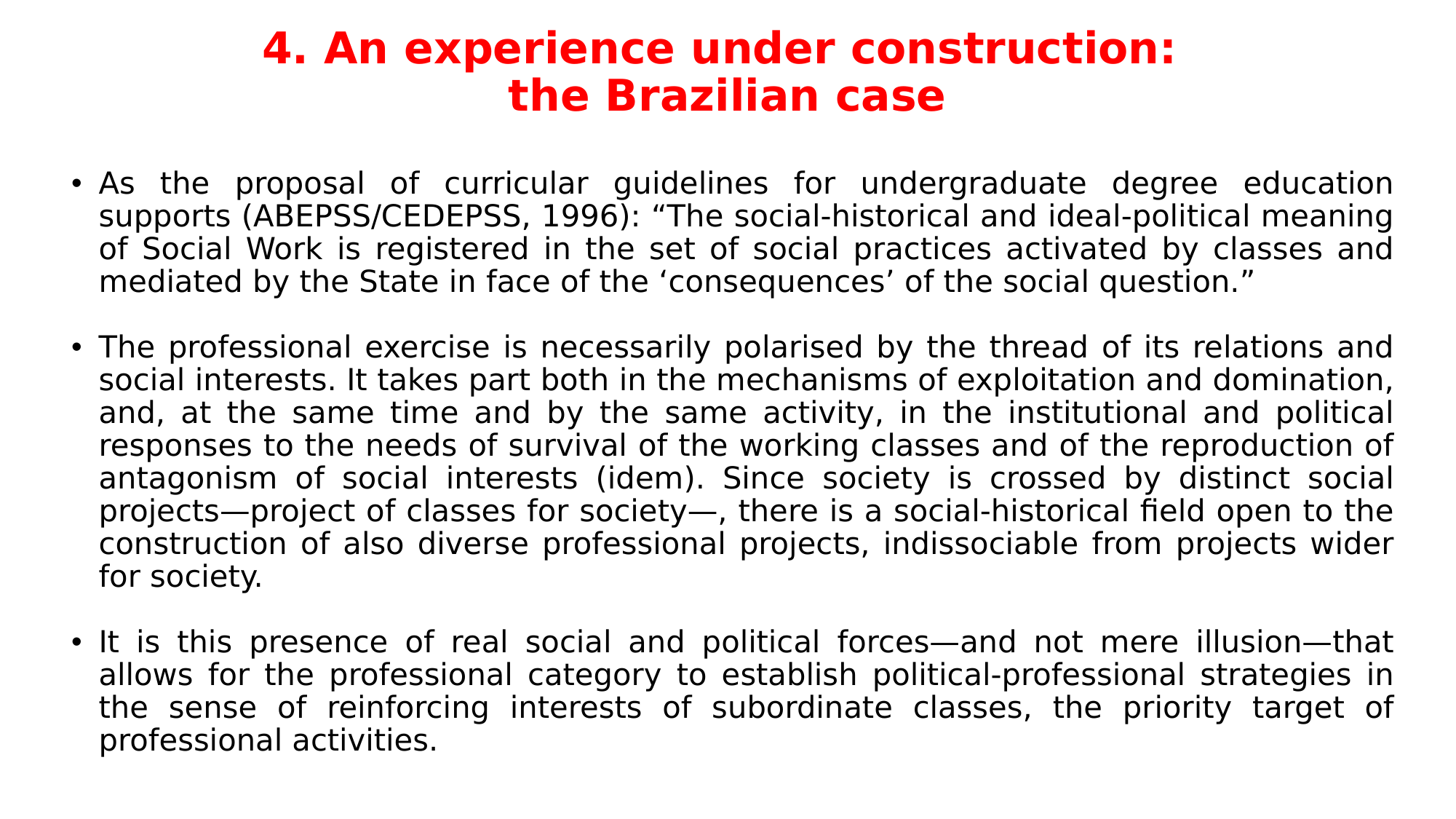

# 4. An experience under construction: the Brazilian case
As the proposal of curricular guidelines for undergraduate degree education supports (ABEPSS/CEDEPSS, 1996): “The social-historical and ideal-political meaning of Social Work is registered in the set of social practices activated by classes and mediated by the State in face of the ‘consequences’ of the social question.”

The professional exercise is necessarily polarised by the thread of its relations and social interests. It takes part both in the mechanisms of exploitation and domination, and, at the same time and by the same activity, in the institutional and political responses to the needs of survival of the working classes and of the reproduction of antagonism of social interests (idem). Since society is crossed by distinct social projects—project of classes for society—, there is a social-historical field open to the construction of also diverse professional projects, indissociable from projects wider for society.

It is this presence of real social and political forces—and not mere illusion—that allows for the professional category to establish political-professional strategies in the sense of reinforcing interests of subordinate classes, the priority target of professional activities.